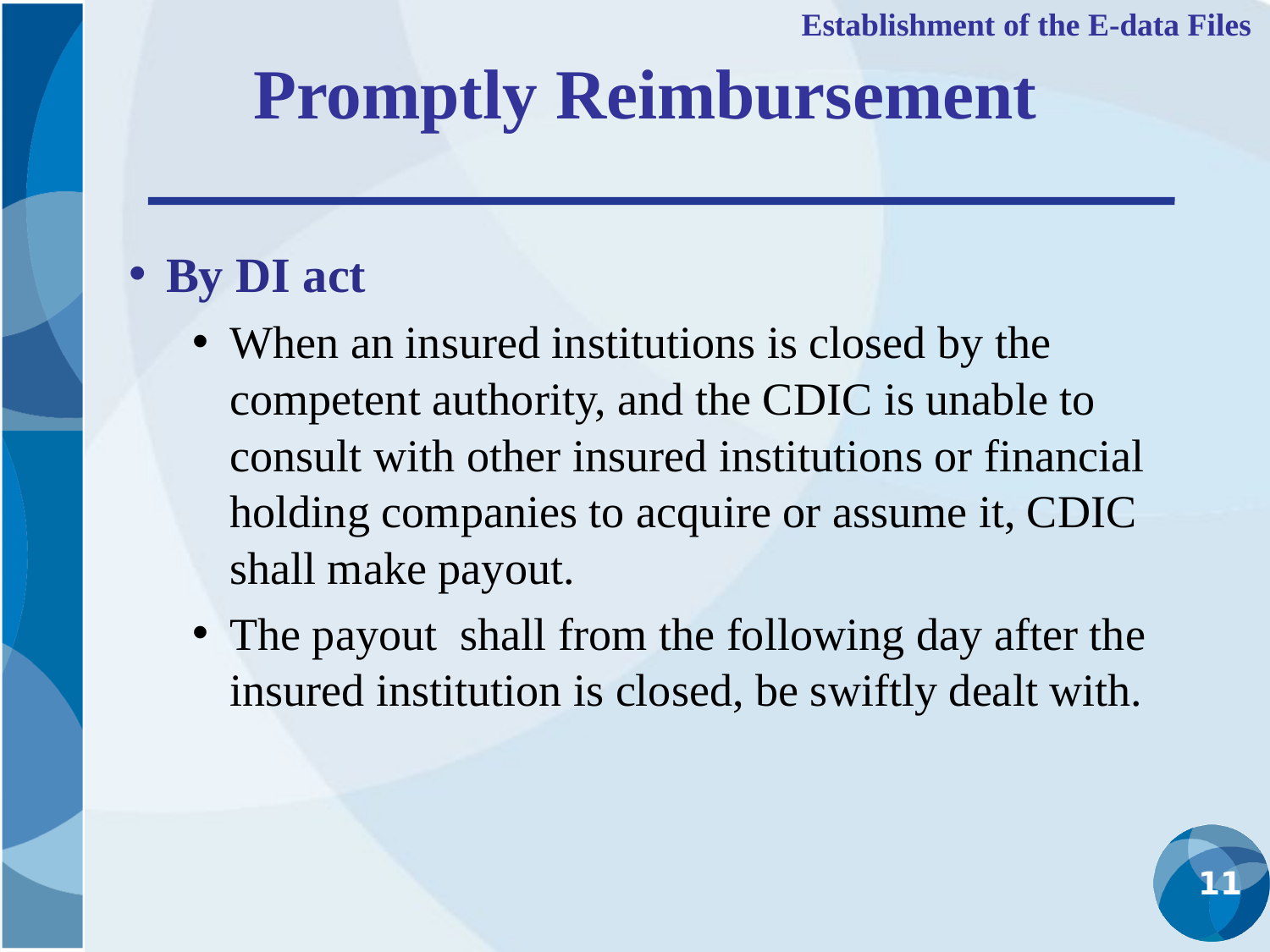

Establishment of the E-data Files
Promptly Reimbursement

By DI act
When an insured institutions is closed by the competent authority, and the CDIC is unable to consult with other insured institutions or financial holding companies to acquire or assume it, CDIC shall make payout.
The payout  shall from the following day after the insured institution is closed, be swiftly dealt with.
11